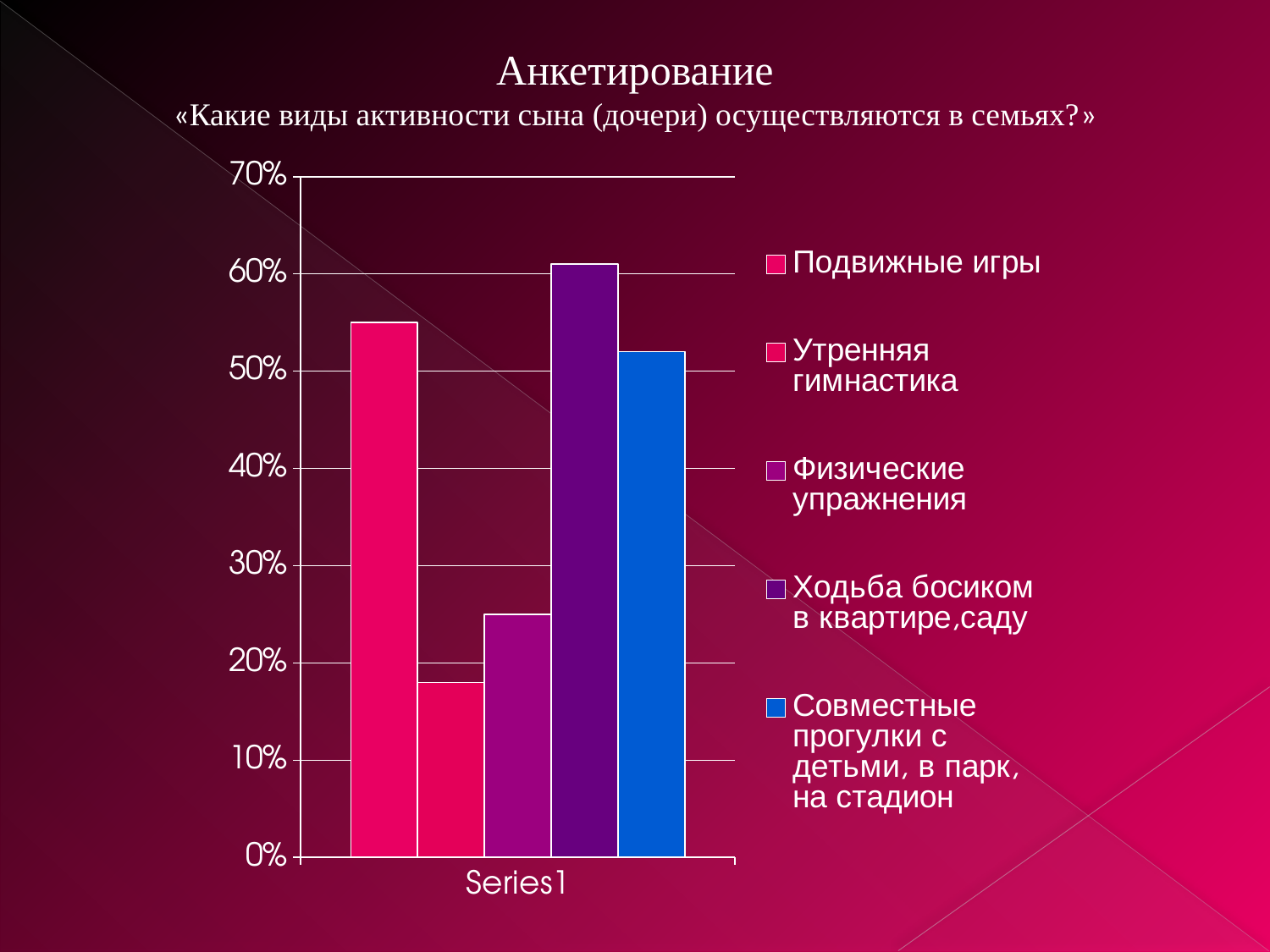

Анкетирование
«Какие виды активности сына (дочери) осуществляются в семьях?»

### Chart

| Category | Подвижные игры | Утренняя гимнастика | Физические упражнения | Ходьба босиком в квартире,саду | Совместные прогулки с детьми, в парк, на стадион |
|---|---|---|---|---|---|
|  | 0.55 | 0.18000000000000024 | 0.25 | 0.6100000000000007 | 0.52 |